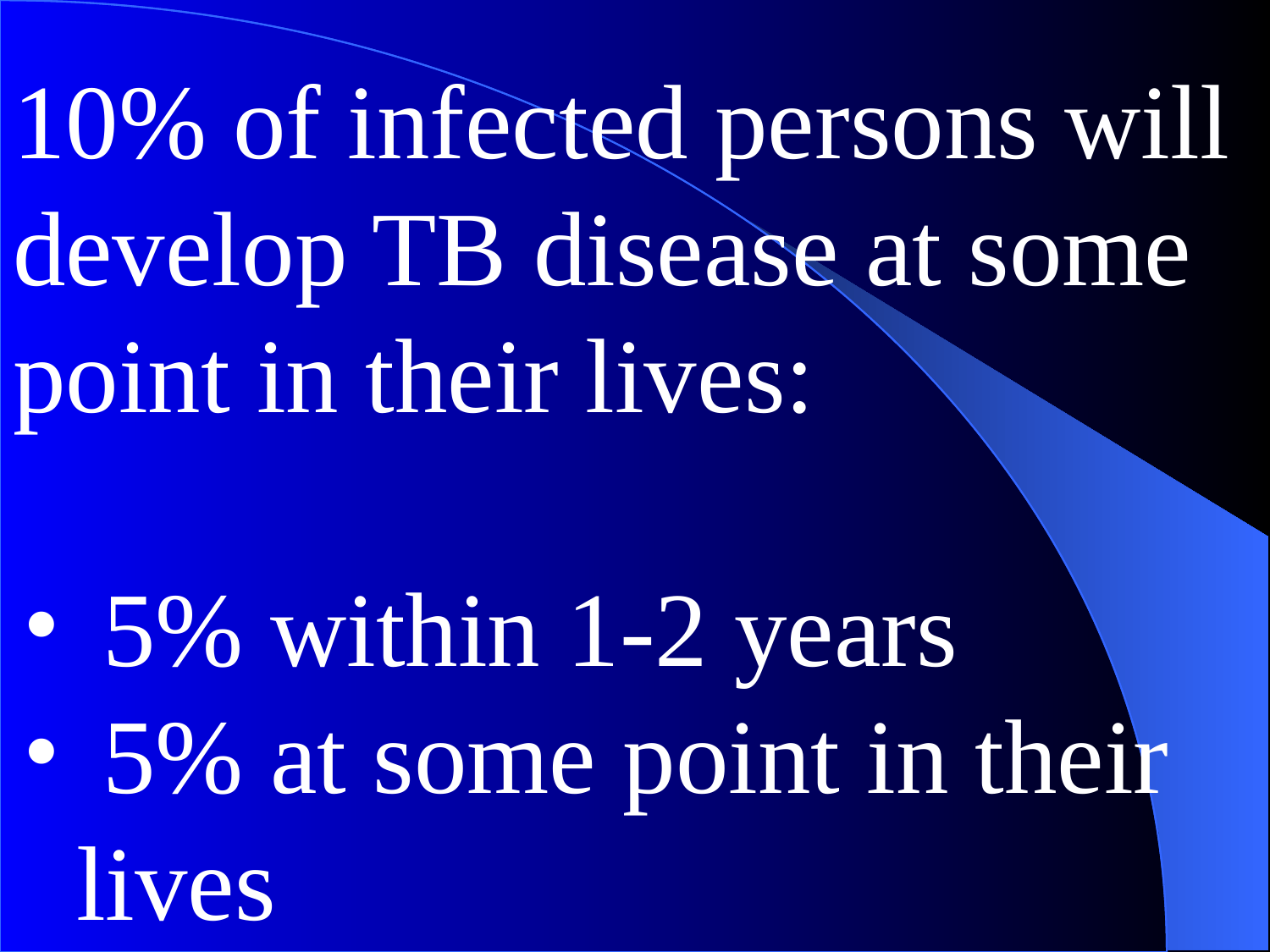

10% of infected persons will develop TB disease at some point in their lives:

 5% within 1-2 years
 5% at some point in their lives